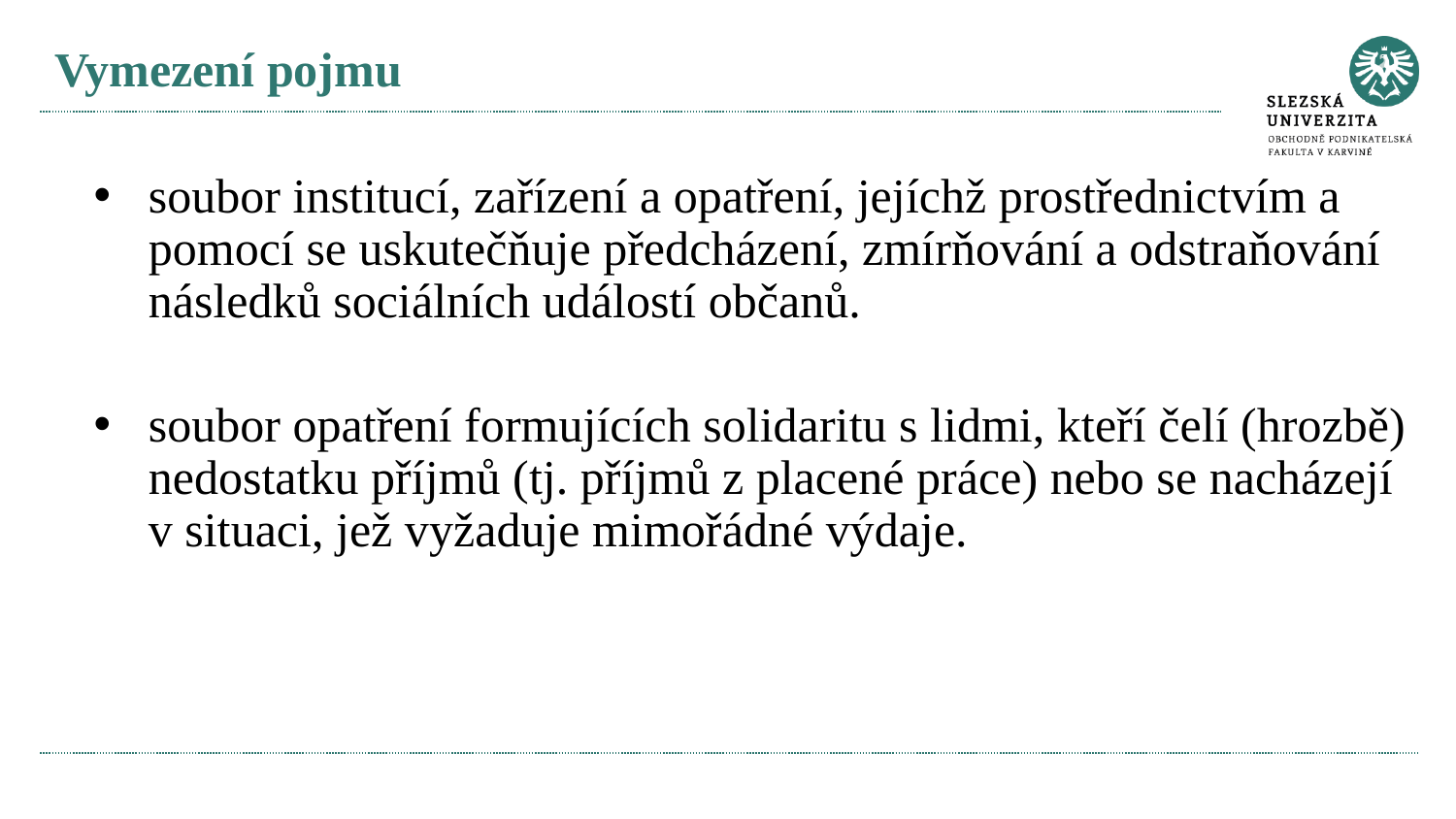

# Vymezení pojmu
soubor institucí, zařízení a opatření, jejíchž prostřednictvím a pomocí se uskutečňuje předcházení, zmírňování a odstraňování následků sociálních událostí občanů.

soubor opatření formujících solidaritu s lidmi, kteří čelí (hrozbě) nedostatku příjmů (tj. příjmů z placené práce) nebo se nacházejí v situaci, jež vyžaduje mimořádné výdaje.